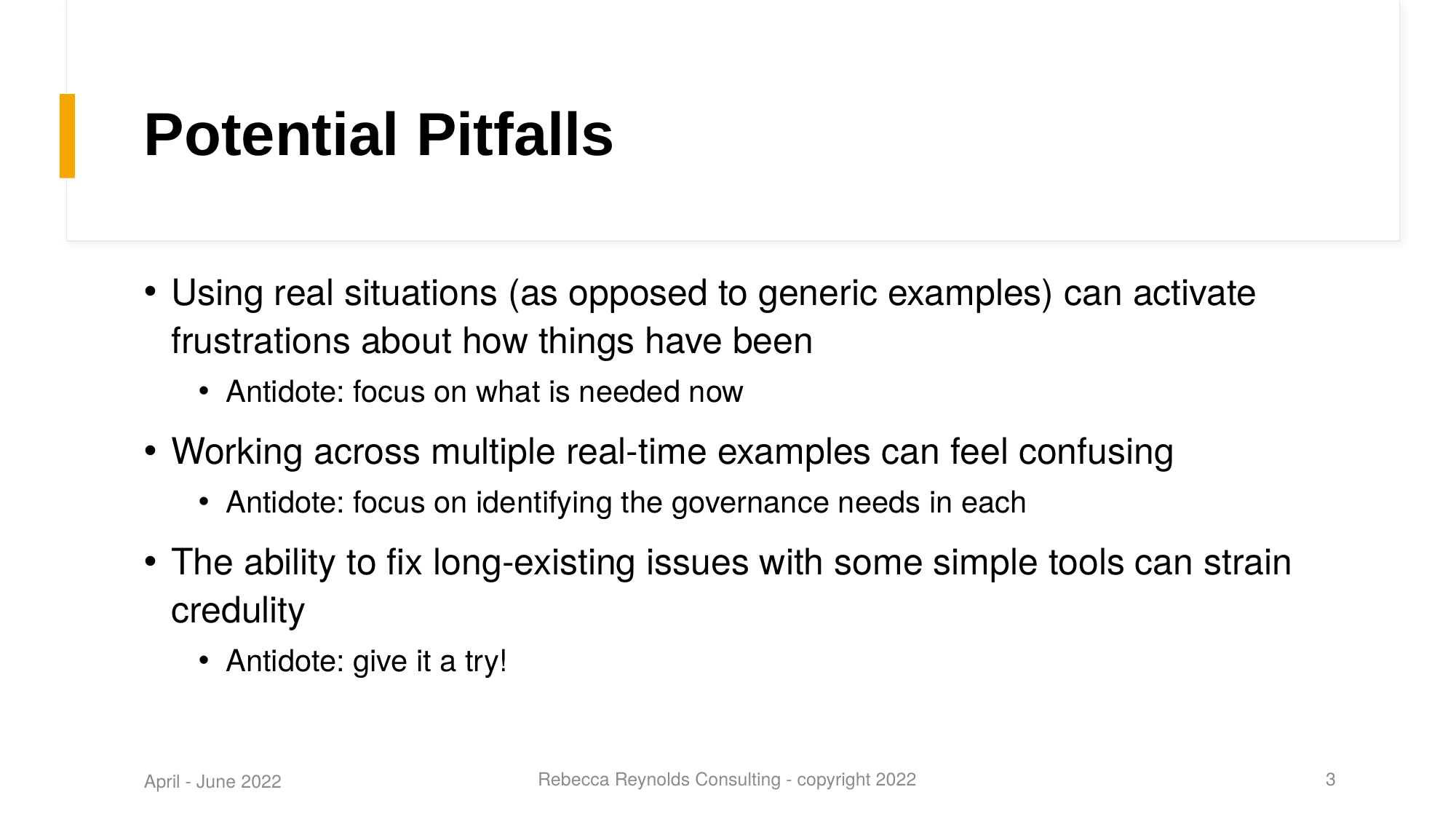

# Potential Pitfalls
Using real situations (as opposed to generic examples) can activate frustrations about how things have been
Antidote: focus on what is needed now
Working across multiple real-time examples can feel confusing
Antidote: focus on identifying the governance needs in each
The ability to fix long-existing issues with some simple tools can strain credulity
Antidote: give it a try!

April - June 2022
Rebecca Reynolds Consulting - copyright 2022
3